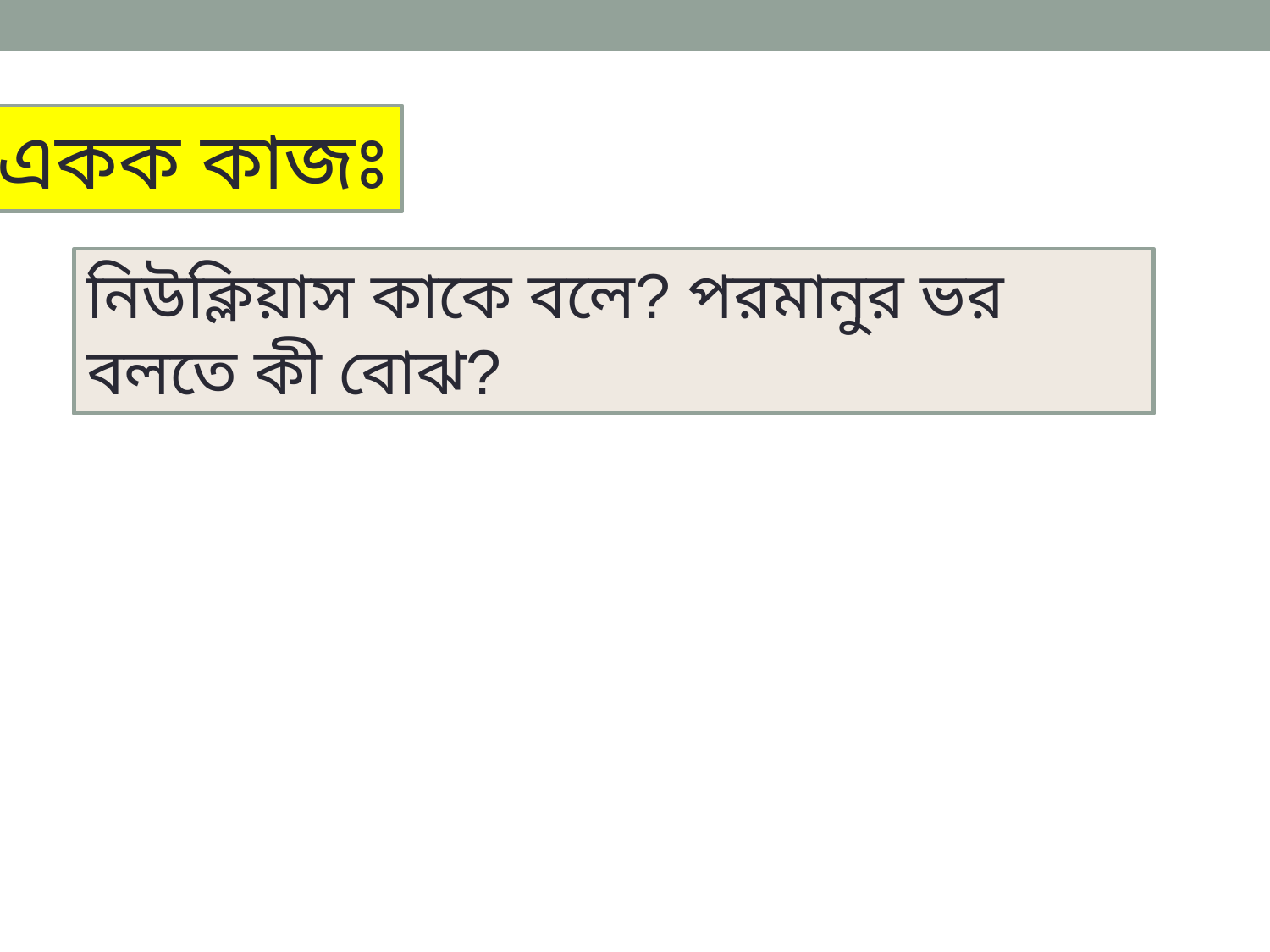

একক কাজঃ
নিউক্লিয়াস কাকে বলে? পরমানুর ভর বলতে কী বোঝ?